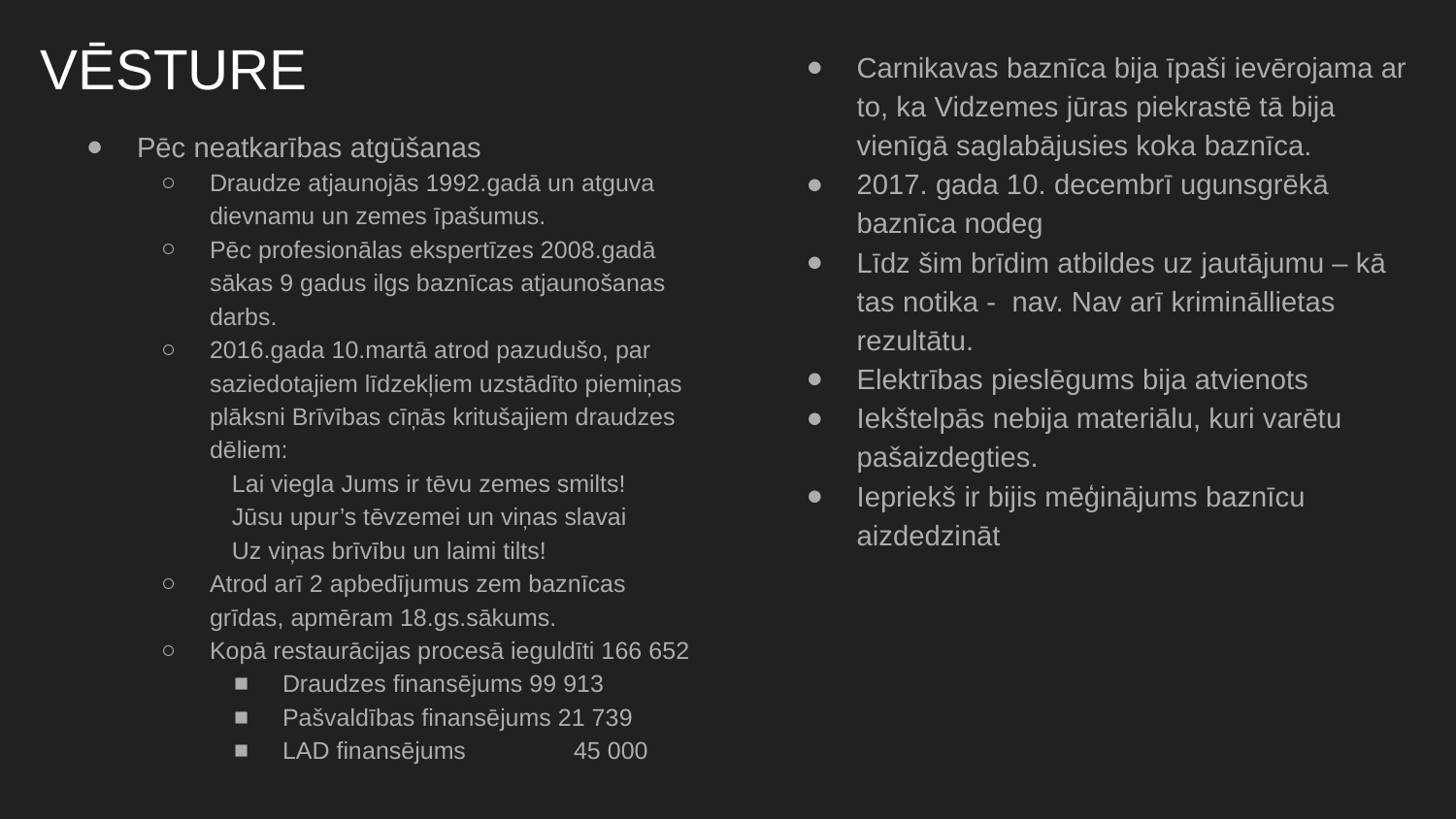

# VĒSTURE
Carnikavas baznīca bija īpaši ievērojama ar to, ka Vidzemes jūras piekrastē tā bija vienīgā saglabājusies koka baznīca.
2017. gada 10. decembrī ugunsgrēkā baznīca nodeg
Līdz šim brīdim atbildes uz jautājumu – kā tas notika -  nav. Nav arī krimināllietas rezultātu.
Elektrības pieslēgums bija atvienots
Iekštelpās nebija materiālu, kuri varētu pašaizdegties.
Iepriekš ir bijis mēģinājums baznīcu aizdedzināt

Pēc neatkarības atgūšanas
Draudze atjaunojās 1992.gadā un atguva dievnamu un zemes īpašumus.
Pēc profesionālas ekspertīzes 2008.gadā sākas 9 gadus ilgs baznīcas atjaunošanas darbs.
2016.gada 10.martā atrod pazudušo, par saziedotajiem līdzekļiem uzstādīto piemiņas plāksni Brīvības cīņās kritušajiem draudzes dēliem:
	Lai viegla Jums ir tēvu zemes smilts!
	Jūsu upur’s tēvzemei un viņas slavai
	Uz viņas brīvību un laimi tilts!
Atrod arī 2 apbedījumus zem baznīcas grīdas, apmēram 18.gs.sākums.
Kopā restaurācijas procesā ieguldīti 166 652
Draudzes finansējums 99 913
Pašvaldības finansējums 21 739
LAD finansējums 	45 000